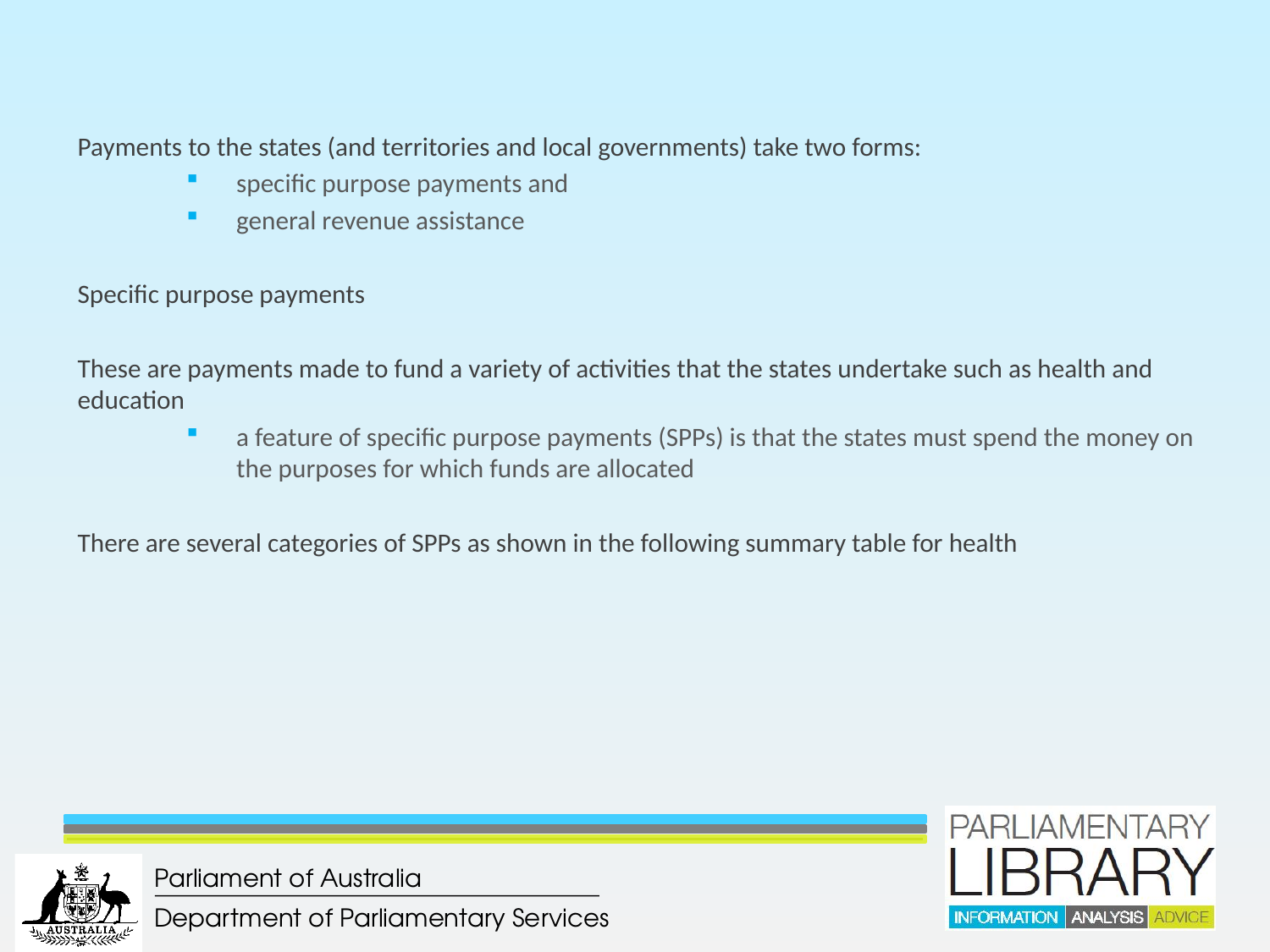

Payments to the states (and territories and local governments) take two forms:
specific purpose payments and
general revenue assistance

Specific purpose payments

These are payments made to fund a variety of activities that the states undertake such as health and education
a feature of specific purpose payments (SPPs) is that the states must spend the money on the purposes for which funds are allocated

There are several categories of SPPs as shown in the following summary table for health